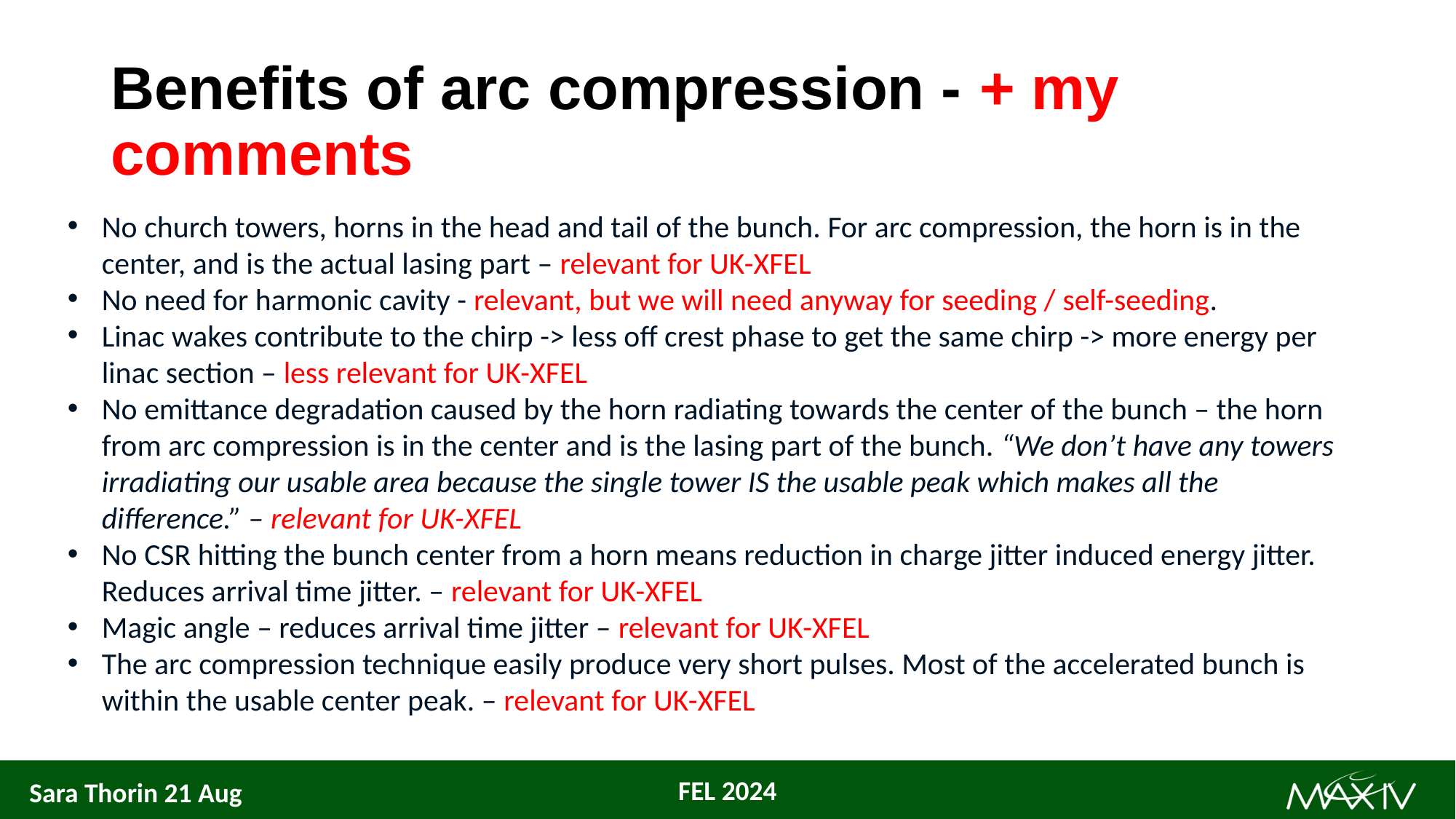

# Benefits of arc compression - + my comments
No church towers, horns in the head and tail of the bunch. For arc compression, the horn is in the center, and is the actual lasing part – relevant for UK-XFEL
No need for harmonic cavity - relevant, but we will need anyway for seeding / self-seeding.
Linac wakes contribute to the chirp -> less off crest phase to get the same chirp -> more energy per linac section – less relevant for UK-XFEL
No emittance degradation caused by the horn radiating towards the center of the bunch – the horn from arc compression is in the center and is the lasing part of the bunch. “We don’t have any towers irradiating our usable area because the single tower IS the usable peak which makes all the difference.” – relevant for UK-XFEL
No CSR hitting the bunch center from a horn means reduction in charge jitter induced energy jitter. Reduces arrival time jitter. – relevant for UK-XFEL
Magic angle – reduces arrival time jitter – relevant for UK-XFEL
The arc compression technique easily produce very short pulses. Most of the accelerated bunch is within the usable center peak. – relevant for UK-XFEL